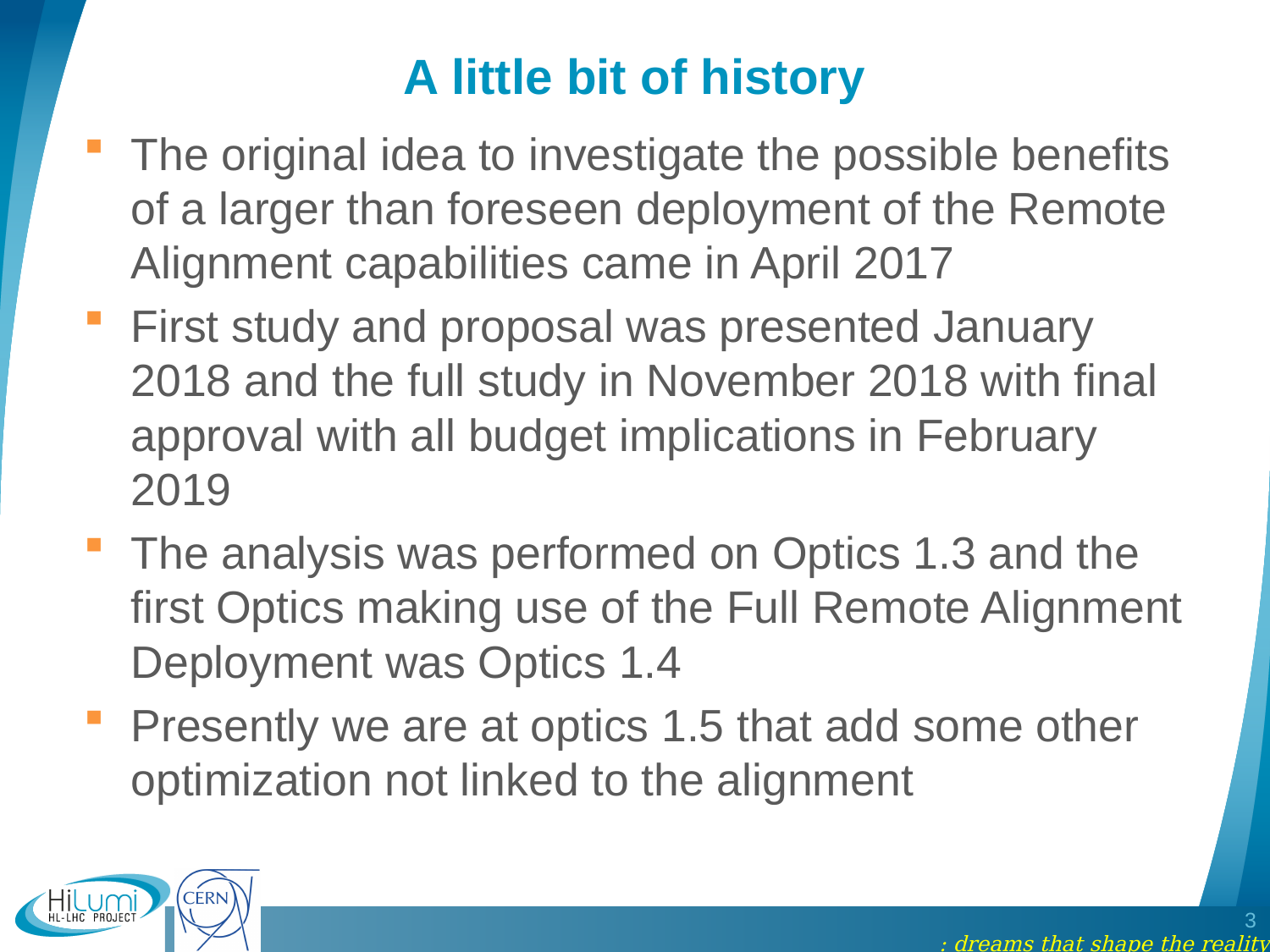

# A little bit of history
The original idea to investigate the possible benefits of a larger than foreseen deployment of the Remote Alignment capabilities came in April 2017
First study and proposal was presented January 2018 and the full study in November 2018 with final approval with all budget implications in February 2019
The analysis was performed on Optics 1.3 and the first Optics making use of the Full Remote Alignment Deployment was Optics 1.4
Presently we are at optics 1.5 that add some other optimization not linked to the alignment
3